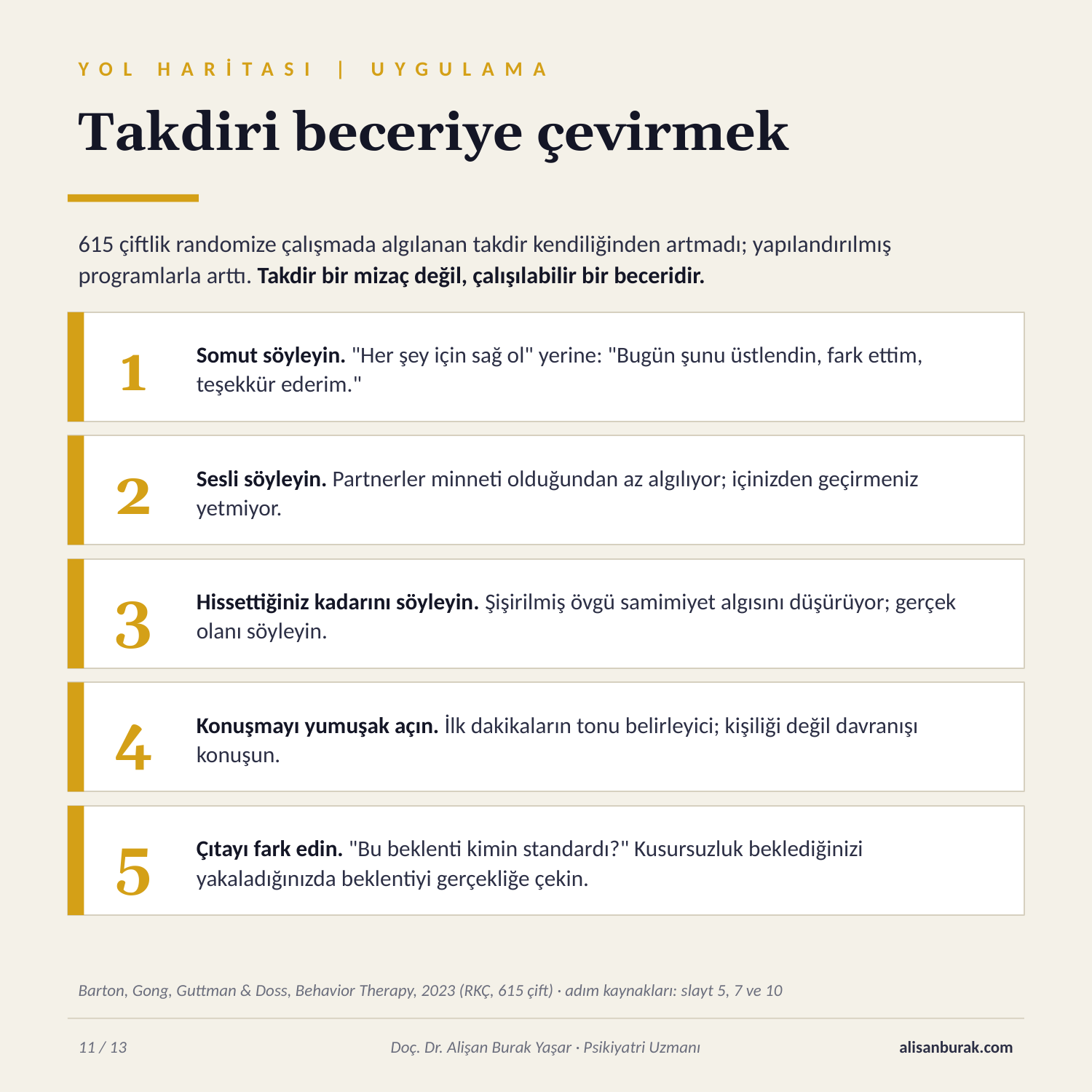

YOL HARİTASI | UYGULAMA
Takdiri beceriye çevirmek

615 çiftlik randomize çalışmada algılanan takdir kendiliğinden artmadı; yapılandırılmış programlarla arttı. Takdir bir mizaç değil, çalışılabilir bir beceridir.

Somut söyleyin. "Her şey için sağ ol" yerine: "Bugün şunu üstlendin, fark ettim, teşekkür ederim."
1

Sesli söyleyin. Partnerler minneti olduğundan az algılıyor; içinizden geçirmeniz yetmiyor.
2

Hissettiğiniz kadarını söyleyin. Şişirilmiş övgü samimiyet algısını düşürüyor; gerçek olanı söyleyin.
3

Konuşmayı yumuşak açın. İlk dakikaların tonu belirleyici; kişiliği değil davranışı konuşun.
4

Çıtayı fark edin. "Bu beklenti kimin standardı?" Kusursuzluk beklediğinizi yakaladığınızda beklentiyi gerçekliğe çekin.
5
Barton, Gong, Guttman & Doss, Behavior Therapy, 2023 (RKÇ, 615 çift) · adım kaynakları: slayt 5, 7 ve 10

11 / 13
Doç. Dr. Alişan Burak Yaşar · Psikiyatri Uzmanı
alisanburak.com